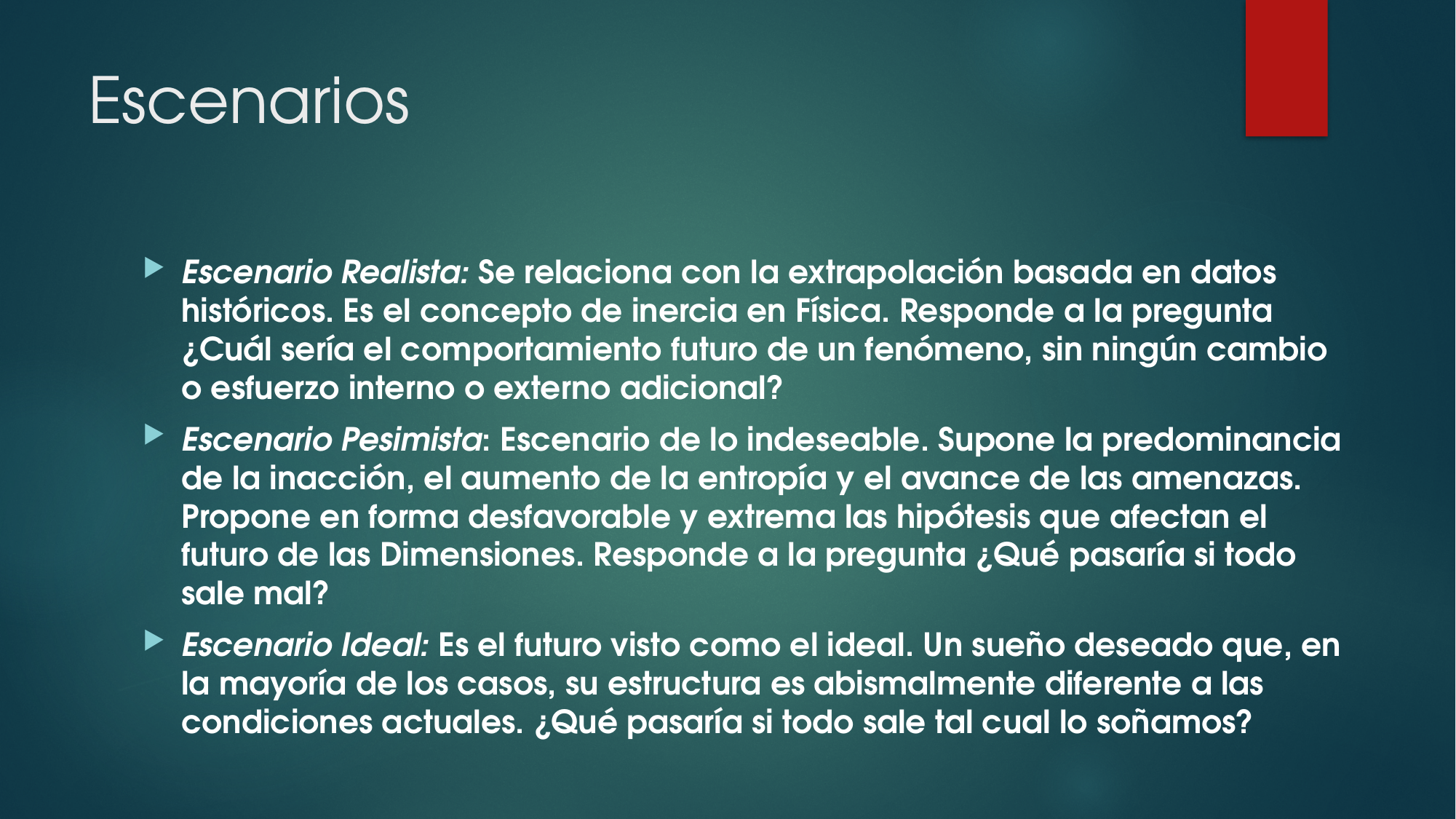

# Escenarios
Escenario Realista: Se relaciona con la extrapolación basada en datos históricos. Es el concepto de inercia en Física. Responde a la pregunta ¿Cuál sería el comportamiento futuro de un fenómeno, sin ningún cambio o esfuerzo interno o externo adicional?
Escenario Pesimista: Escenario de lo indeseable. Supone la predominancia de la inacción, el aumento de la entropía y el avance de las amenazas. Propone en forma desfavorable y extrema las hipótesis que afectan el futuro de las Dimensiones. Responde a la pregunta ¿Qué pasaría si todo sale mal?
Escenario Ideal: Es el futuro visto como el ideal. Un sueño deseado que, en la mayoría de los casos, su estructura es abismalmente diferente a las condiciones actuales. ¿Qué pasaría si todo sale tal cual lo soñamos?